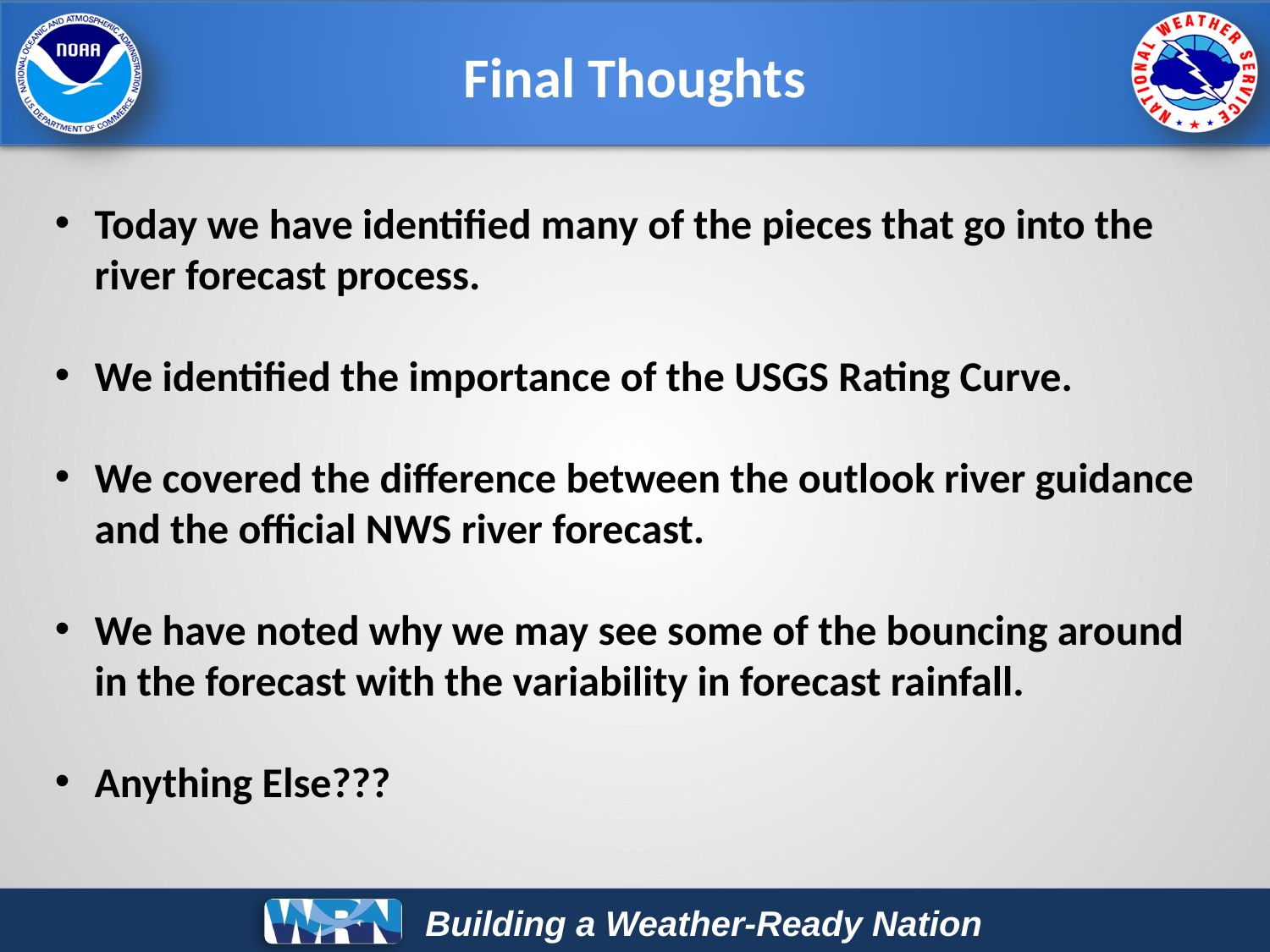

Final Thoughts
Today we have identified many of the pieces that go into the river forecast process.

We identified the importance of the USGS Rating Curve.

We covered the difference between the outlook river guidance and the official NWS river forecast.

We have noted why we may see some of the bouncing around in the forecast with the variability in forecast rainfall.

Anything Else???